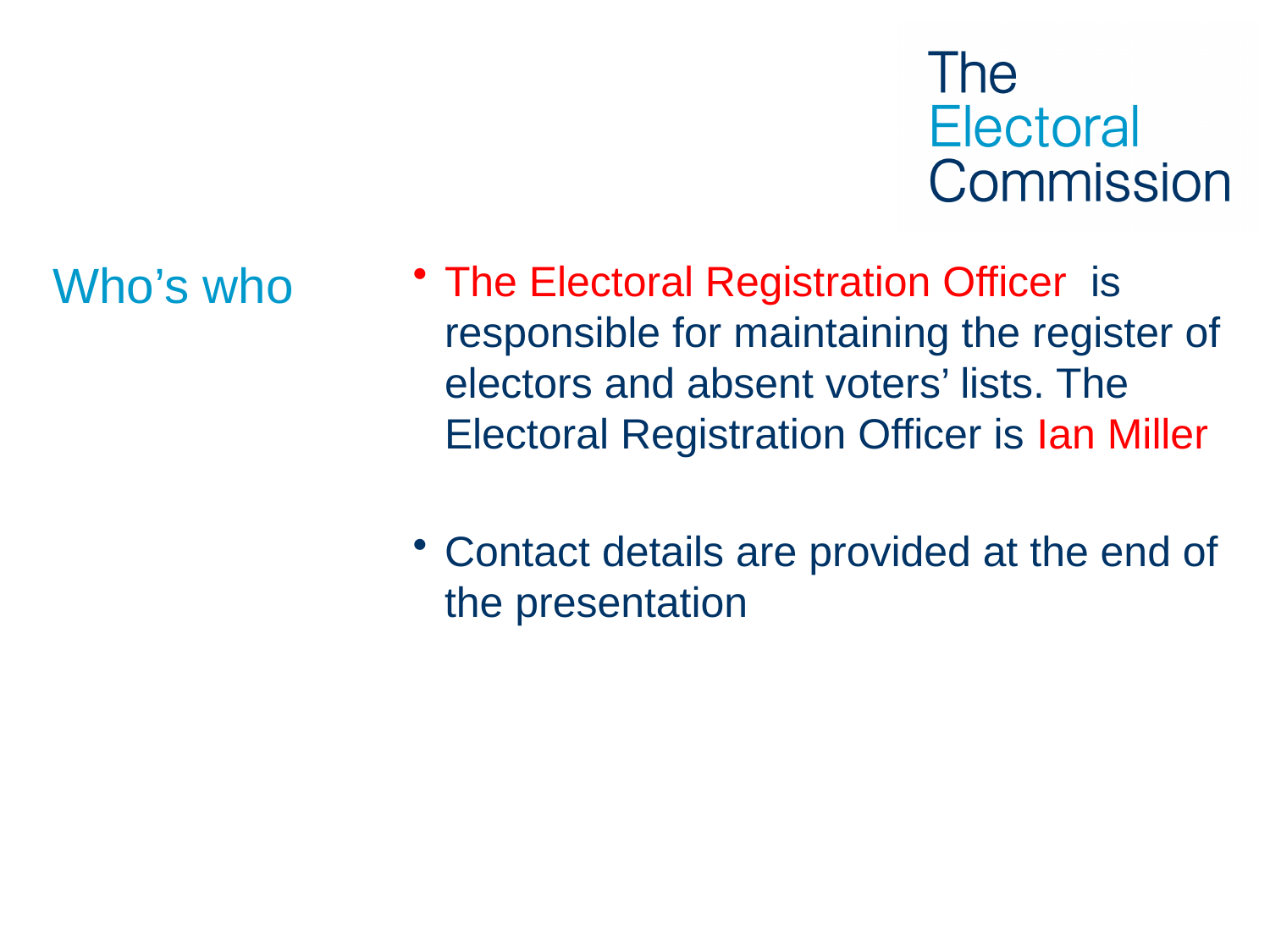

# Who’s who
The Electoral Registration Officer  is responsible for maintaining the register of electors and absent voters’ lists. The Electoral Registration Officer is Ian Miller

Contact details are provided at the end of the presentation